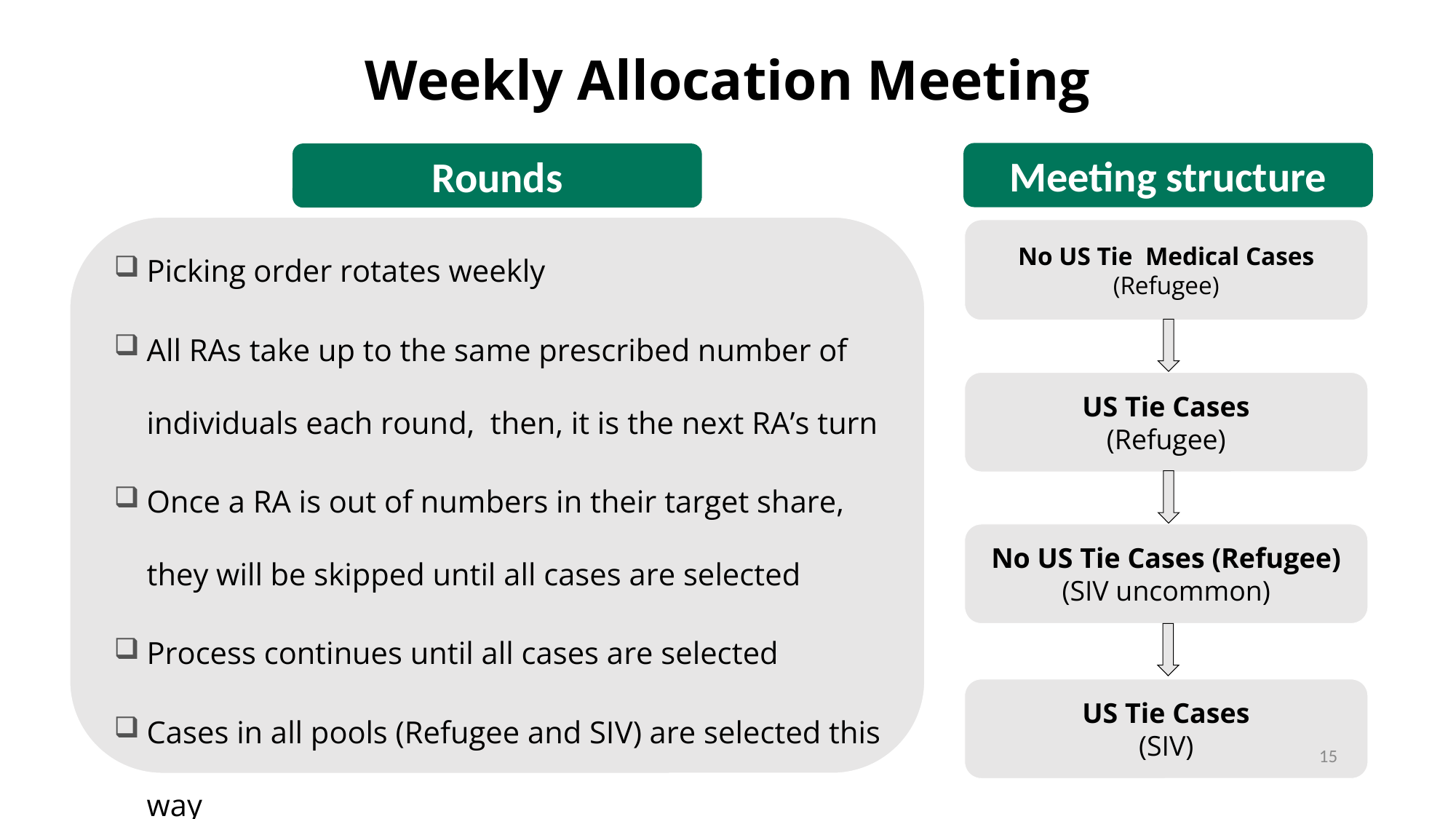

Weekly Allocation Meeting
Meeting structure
Rounds
Picking order rotates weekly
All RAs take up to the same prescribed number of individuals each round,  then, it is the next RA’s turn
Once a RA is out of numbers in their target share, they will be skipped until all cases are selected
Process continues until all cases are selected
Cases in all pools (Refugee and SIV) are selected this way

No US Tie  Medical Cases (Refugee)

US Tie Cases
(Refugee)

No US Tie Cases (Refugee)
(SIV uncommon)

US Tie Cases
(SIV)
15